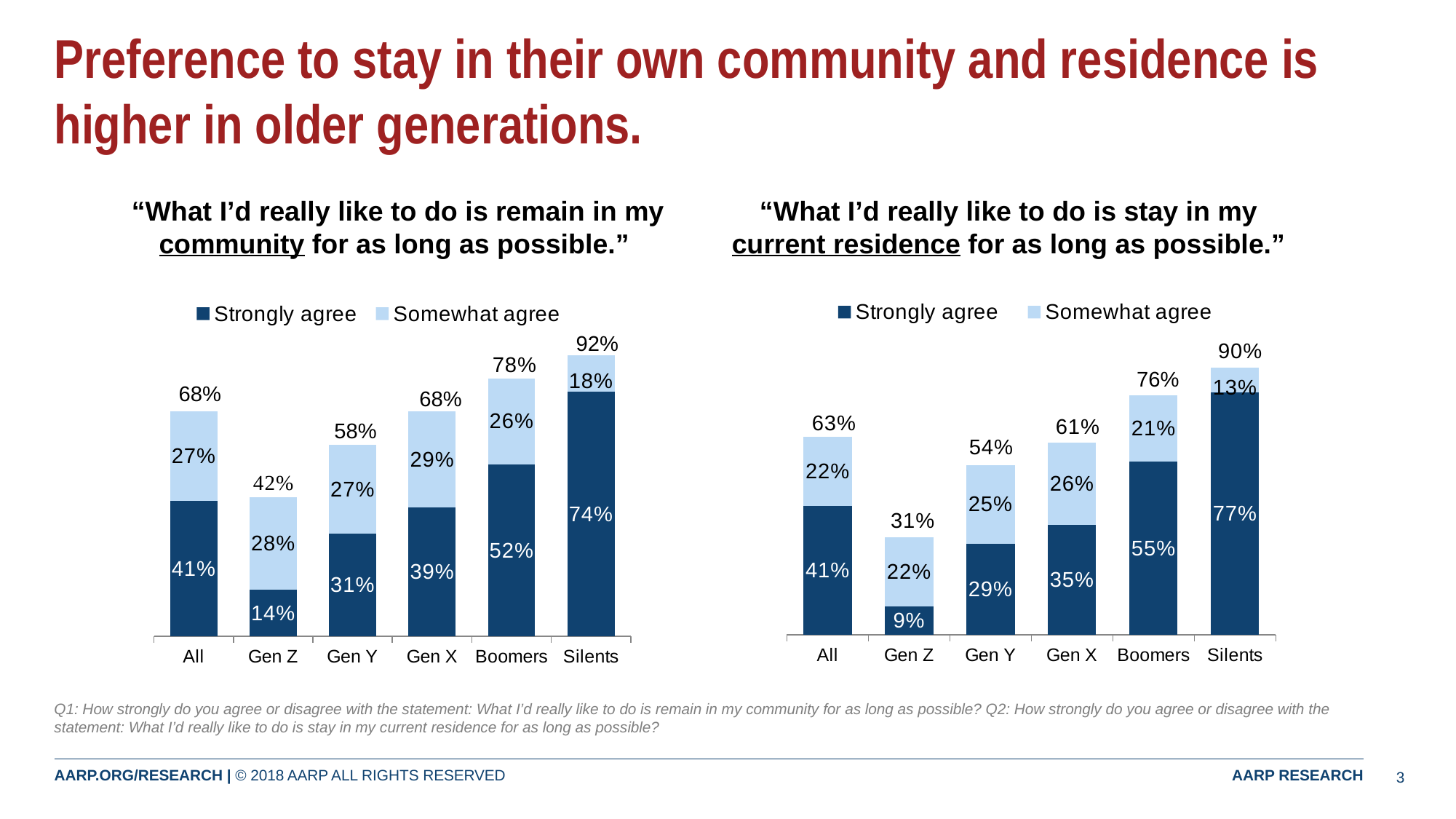

# Preference to stay in their own community and residence is higher in older generations.
“What I’d really like to do is remain in my community for as long as possible.”
“What I’d really like to do is stay in my current residence for as long as possible.”

### Chart

| Category | Column1 | Column2 |
|---|---|---|
| Strongly/Somewhat agree | None | None |
| Neither agree nor disagree | None | None |
| Strongly/Somewhat disagree | None | None |

### Chart

| Category | Column1 | Column2 |
|---|---|---|
| Strongly/Somewhat agree | None | None |
| Neither agree nor disagree | None | None |
| Strongly/Somewhat disagree | None | None |

### Chart

| Category | Strongly agree | Somewhat agree |
|---|---|---|
| All | 0.41 | 0.22 |
| Gen Z | 0.09 | 0.22 |
| Gen Y | 0.29 | 0.25 |
| Gen X | 0.35 | 0.26 |
| Boomers | 0.55 | 0.21 |
| Silents | 0.77 | 0.13 |

### Chart

| Category | Strongly agree | Somewhat agree |
|---|---|---|
| All | 0.41 | 0.27 |
| Gen Z | 0.14 | 0.28 |
| Gen Y | 0.31 | 0.27 |
| Gen X | 0.39 | 0.29 |
| Boomers | 0.52 | 0.26 |
| Silents | 0.74 | 0.18 |
92%
76%
68%
68%
58%
Q1: How strongly do you agree or disagree with the statement: What I’d really like to do is remain in my community for as long as possible? Q2: How strongly do you agree or disagree with the statement: What I’d really like to do is stay in my current residence for as long as possible?
3